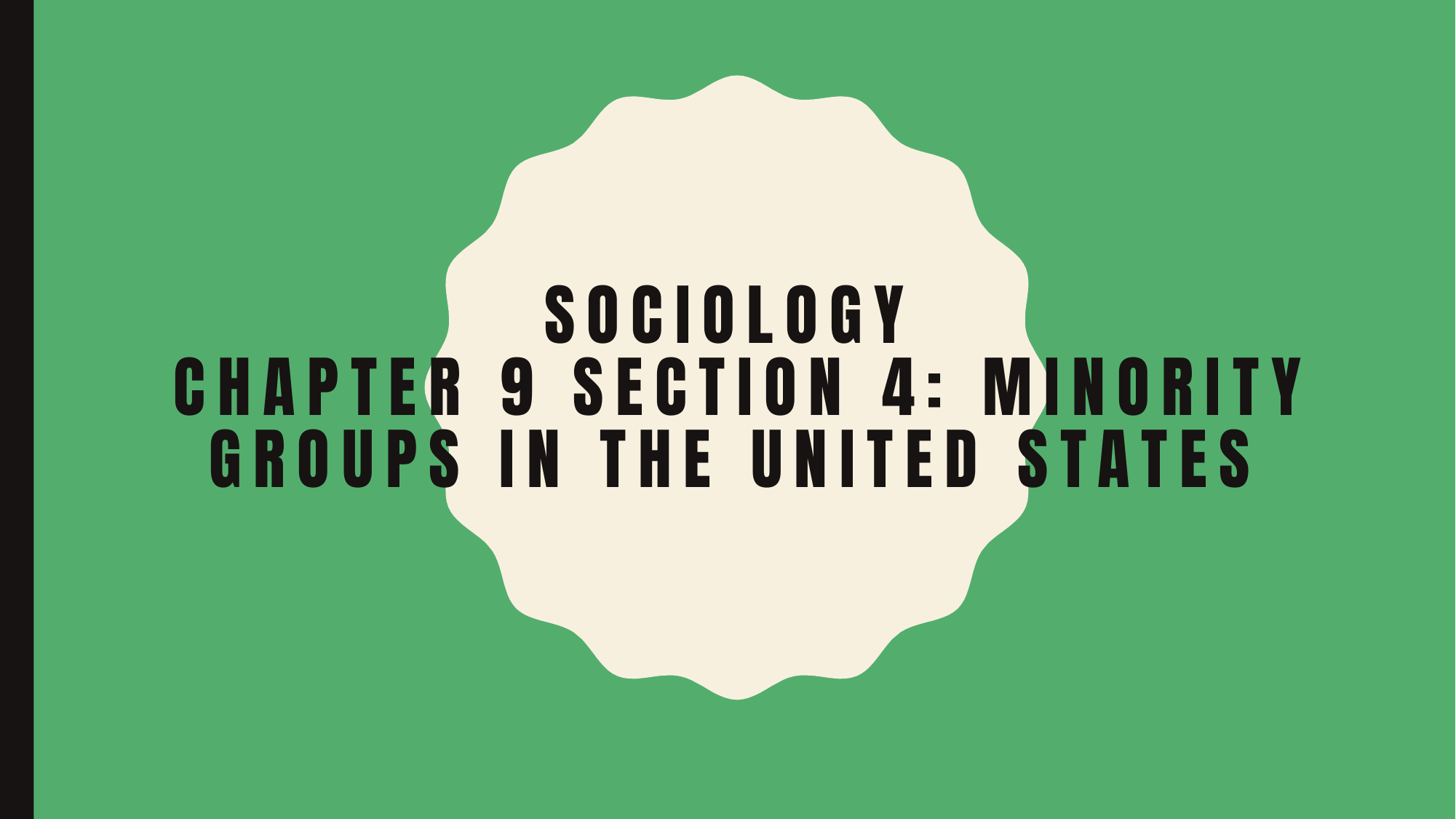

# Sociology Chapter 9 Section 4: Minority Groups in the United states